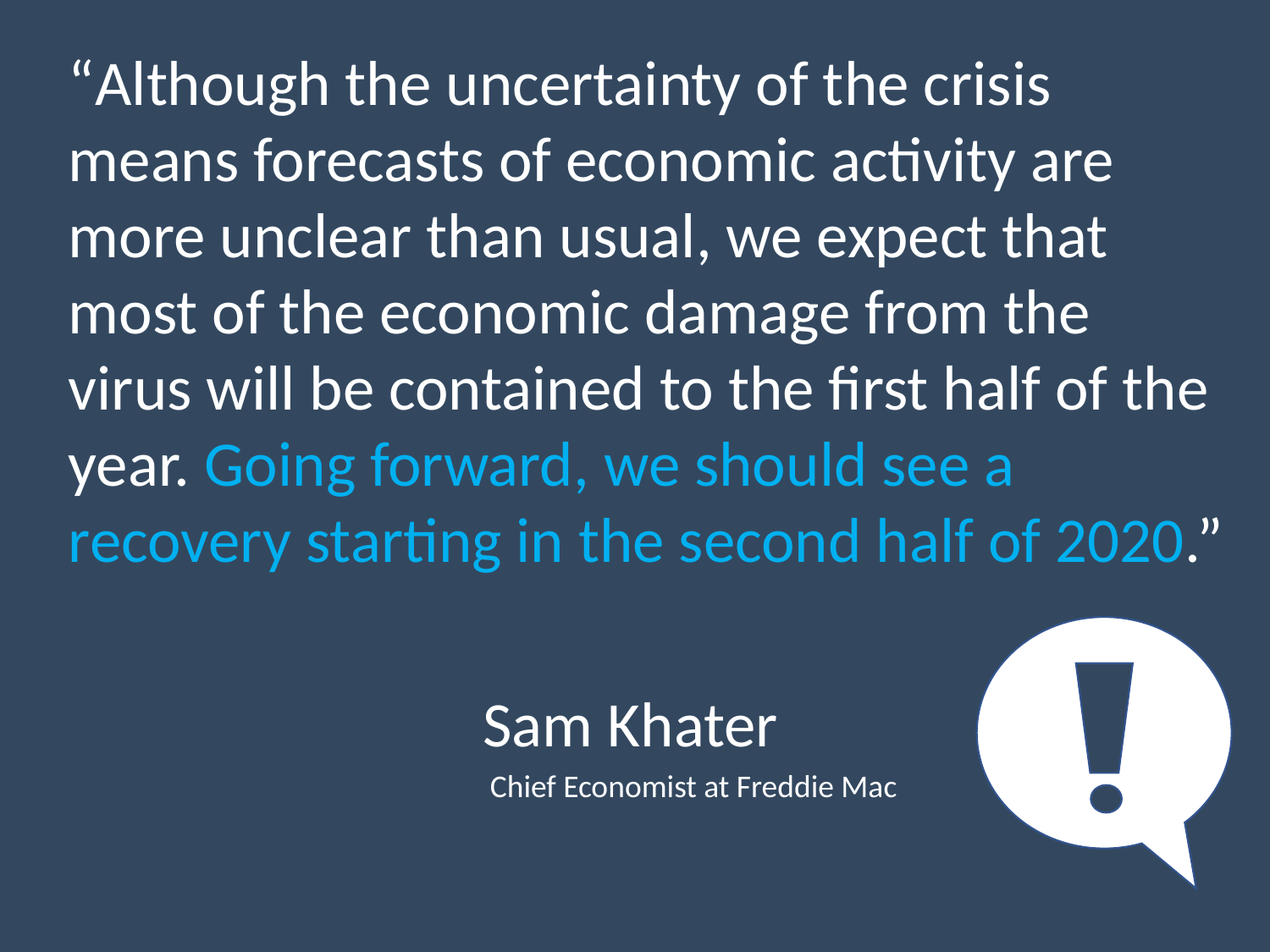

“Although the uncertainty of the crisis means forecasts of economic activity are more unclear than usual, we expect that most of the economic damage from the virus will be contained to the first half of the year. Going forward, we should see a recovery starting in the second half of 2020.”

Sam Khater
 Chief Economist at Freddie Mac